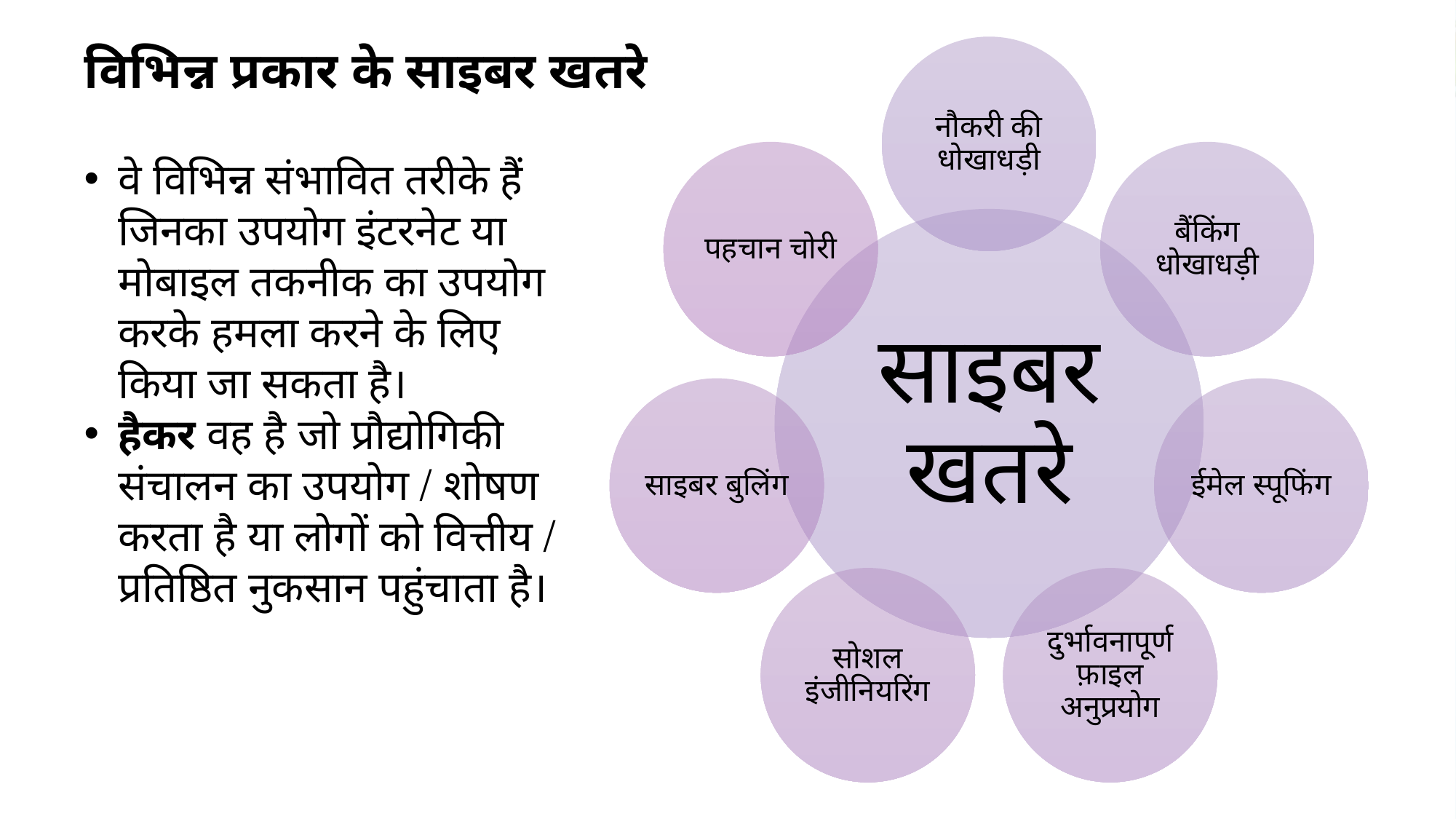

साइबर खतरे
नौकरी की धोखाधड़ी
बैंकिंग धोखाधड़ी
ईमेल स्पूफिंग
दुर्भावनापूर्ण फ़ाइल अनुप्रयोग
सोशल इंजीनियरिंग
साइबर बुलिंग
पहचान चोरी
# विभिन्न प्रकार के साइबर खतरे
वे विभिन्न संभावित तरीके हैं जिनका उपयोग इंटरनेट या मोबाइल तकनीक का उपयोग करके हमला करने के लिए किया जा सकता है।
हैकर वह है जो प्रौद्योगिकी संचालन का उपयोग / शोषण करता है या लोगों को वित्तीय / प्रतिष्ठित नुकसान पहुंचाता है।